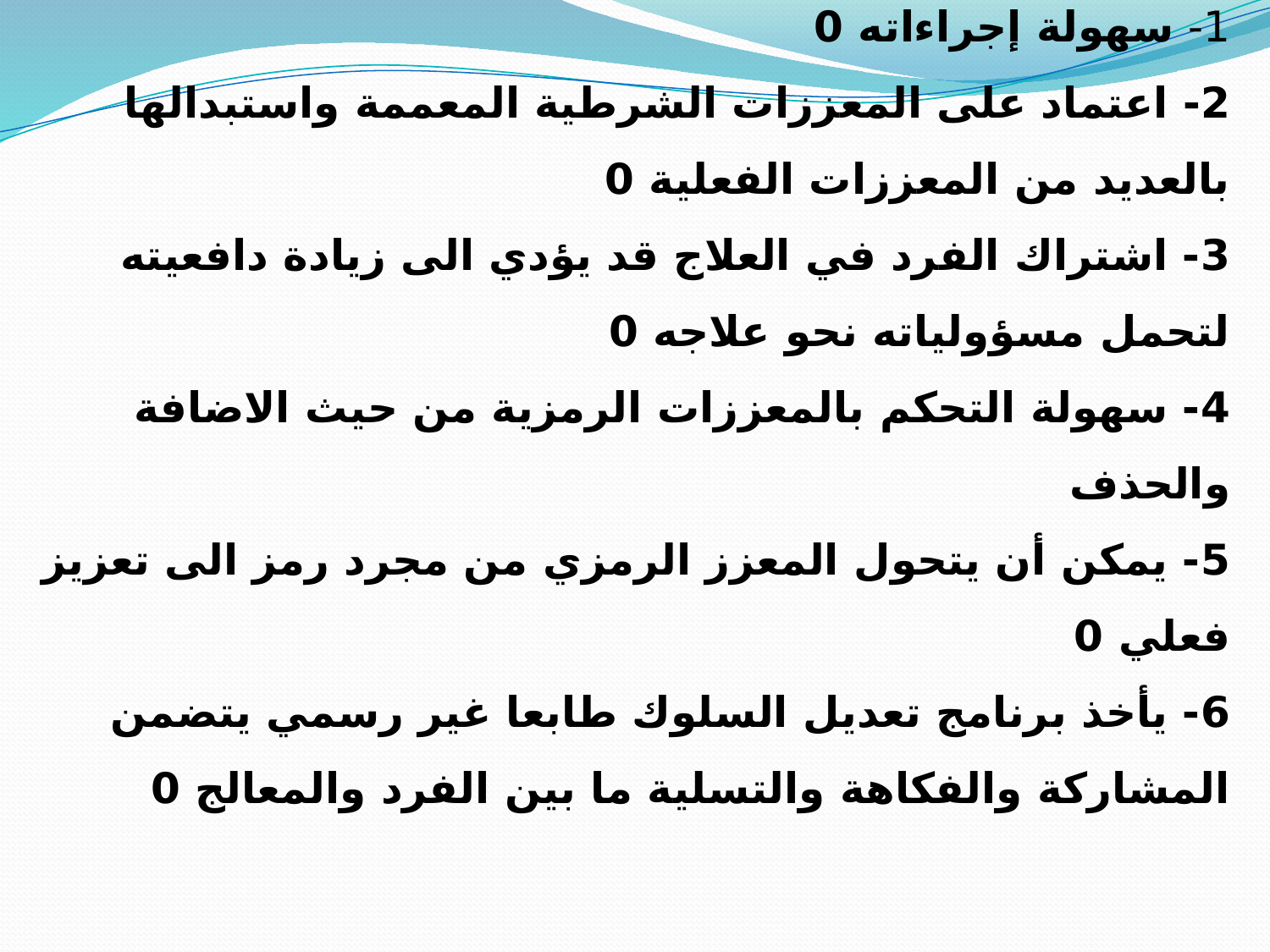

# نقاط القوة والضعف في التعزيز السلوكي : 1- سهولة إجراءاته 0 2- اعتماد على المعززات الشرطية المعممة واستبدالها بالعديد من المعززات الفعلية 0 3- اشتراك الفرد في العلاج قد يؤدي الى زيادة دافعيته لتحمل مسؤولياته نحو علاجه 0 4- سهولة التحكم بالمعززات الرمزية من حيث الاضافة والحذف 5- يمكن أن يتحول المعزز الرمزي من مجرد رمز الى تعزيز فعلي 0 6- يأخذ برنامج تعديل السلوك طابعا غير رسمي يتضمن المشاركة والفكاهة والتسلية ما بين الفرد والمعالج 0